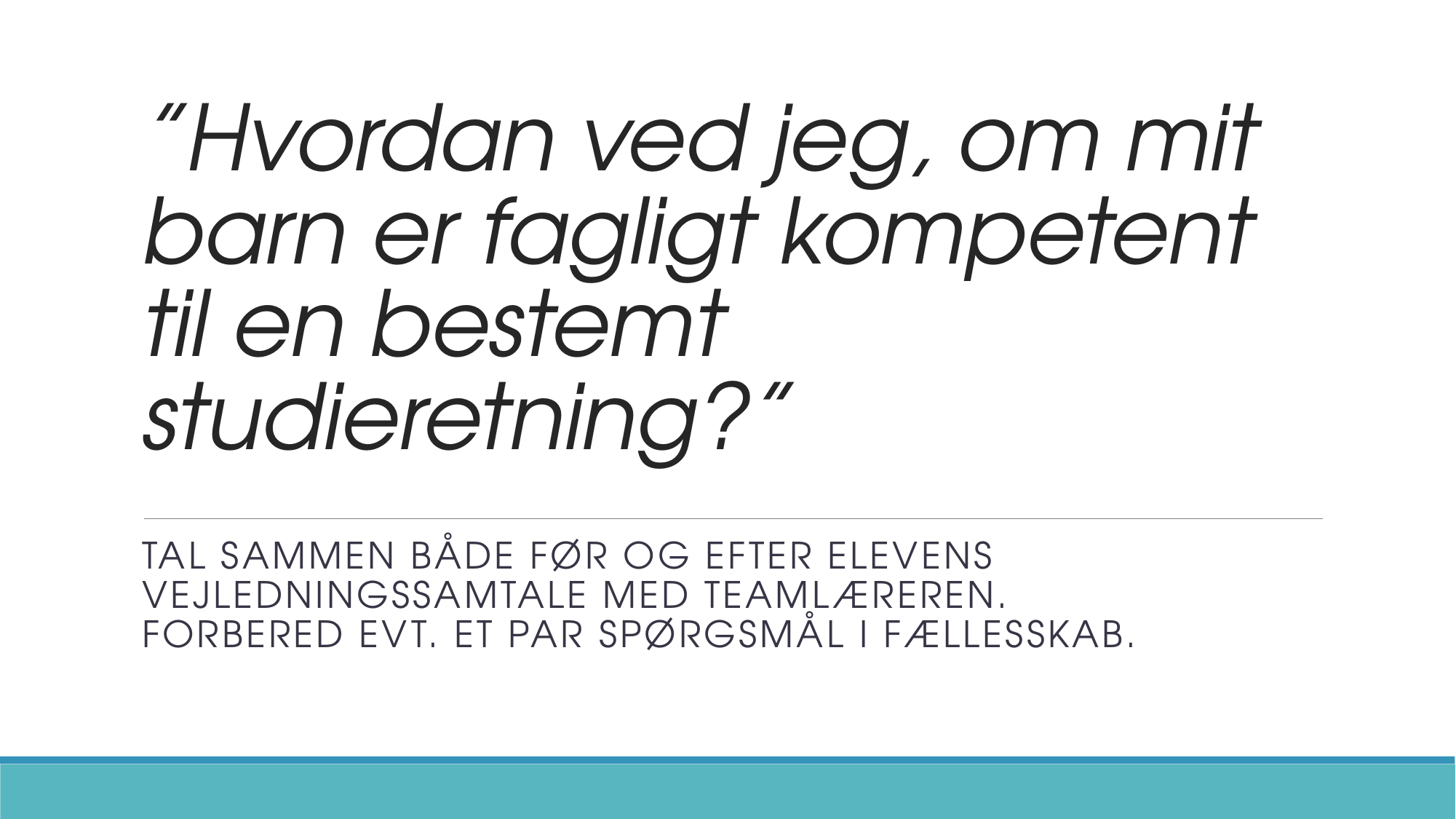

# ”Hvordan ved jeg, om mit barn er fagligt kompetent til en bestemt studieretning?”
tal sammen både før og efter elevens vejledningssamtale med teamlæreren.
Forbered evt. et par spørgsmål i fællesskab.